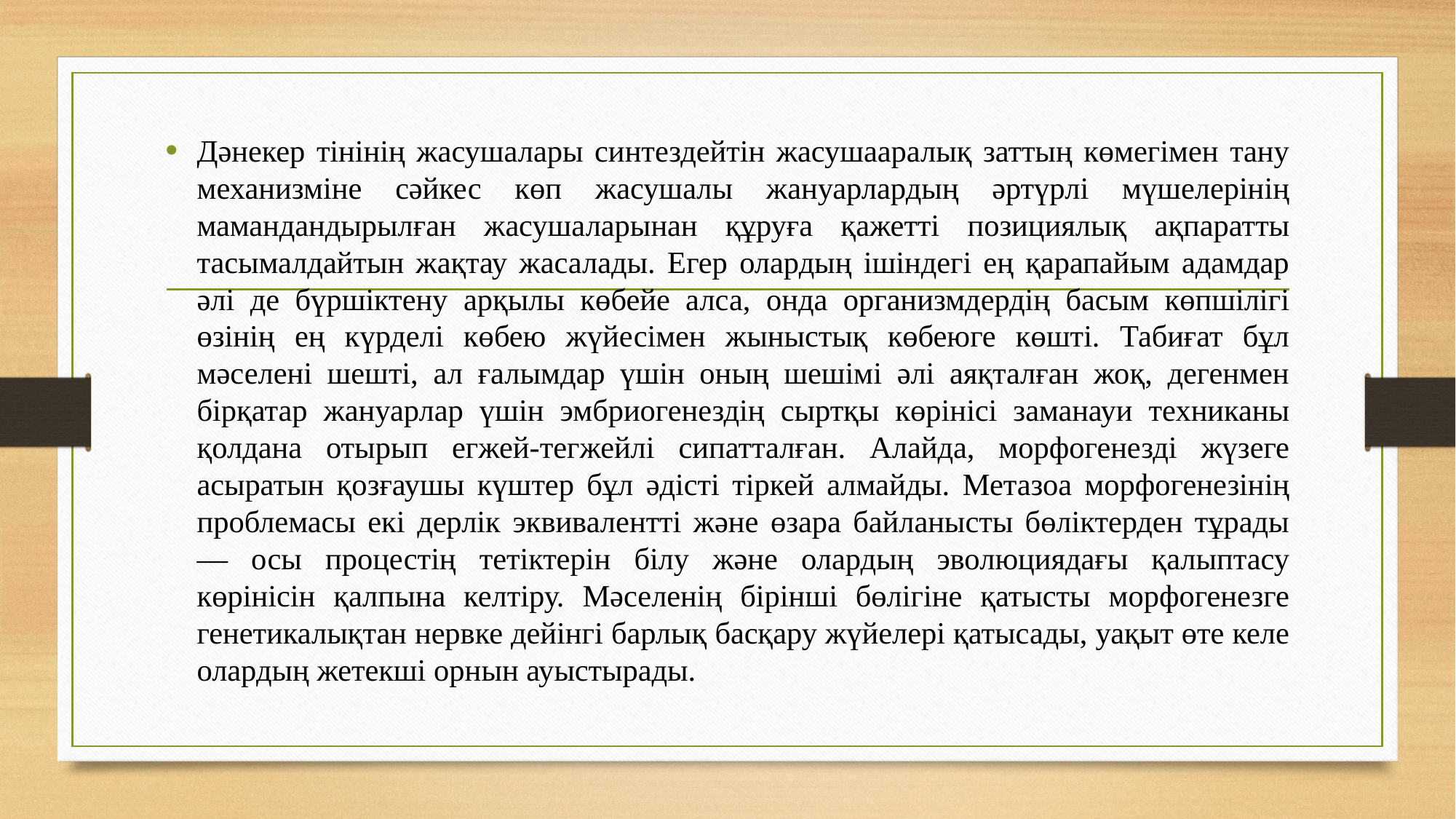

Дәнекер тінінің жасушалары синтездейтін жасушааралық заттың көмегімен тану механизміне сәйкес көп жасушалы жануарлардың әртүрлі мүшелерінің мамандандырылған жасушаларынан құруға қажетті позициялық ақпаратты тасымалдайтын жақтау жасалады. Егер олардың ішіндегі ең қарапайым адамдар әлі де бүршіктену арқылы көбейе алса, онда организмдердің басым көпшілігі өзінің ең күрделі көбею жүйесімен жыныстық көбеюге көшті. Табиғат бұл мәселені шешті, ал ғалымдар үшін оның шешімі әлі аяқталған жоқ, дегенмен бірқатар жануарлар үшін эмбриогенездің сыртқы көрінісі заманауи техниканы қолдана отырып егжей-тегжейлі сипатталған. Алайда, морфогенезді жүзеге асыратын қозғаушы күштер бұл әдісті тіркей алмайды. Метазоа морфогенезінің проблемасы екі дерлік эквивалентті және өзара байланысты бөліктерден тұрады — осы процестің тетіктерін білу және олардың эволюциядағы қалыптасу көрінісін қалпына келтіру. Мәселенің бірінші бөлігіне қатысты морфогенезге генетикалықтан нервке дейінгі барлық басқару жүйелері қатысады, уақыт өте келе олардың жетекші орнын ауыстырады.